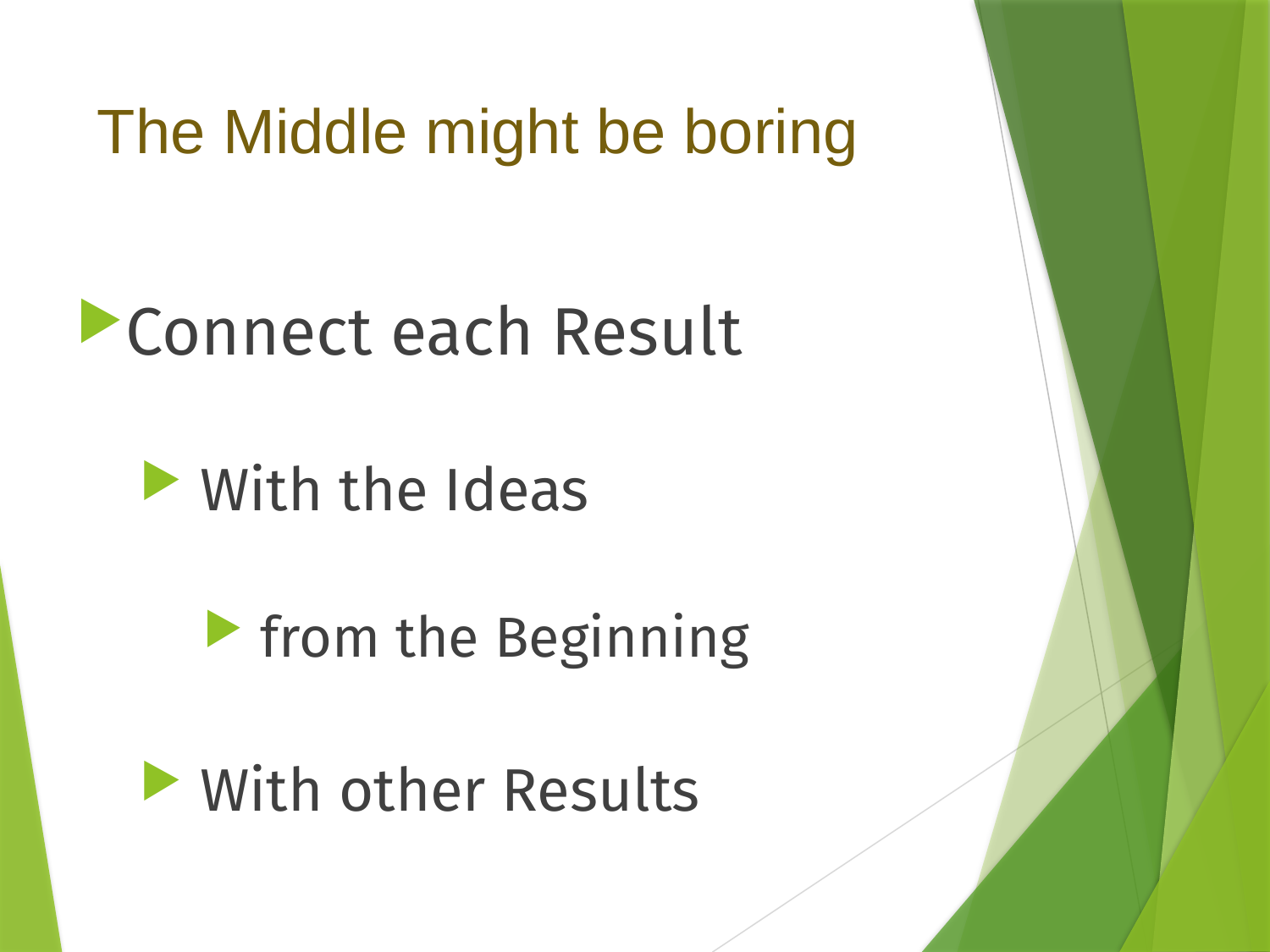

# The Middle might be boring
Connect each Result
 With the Ideas
 from the Beginning
 With other Results